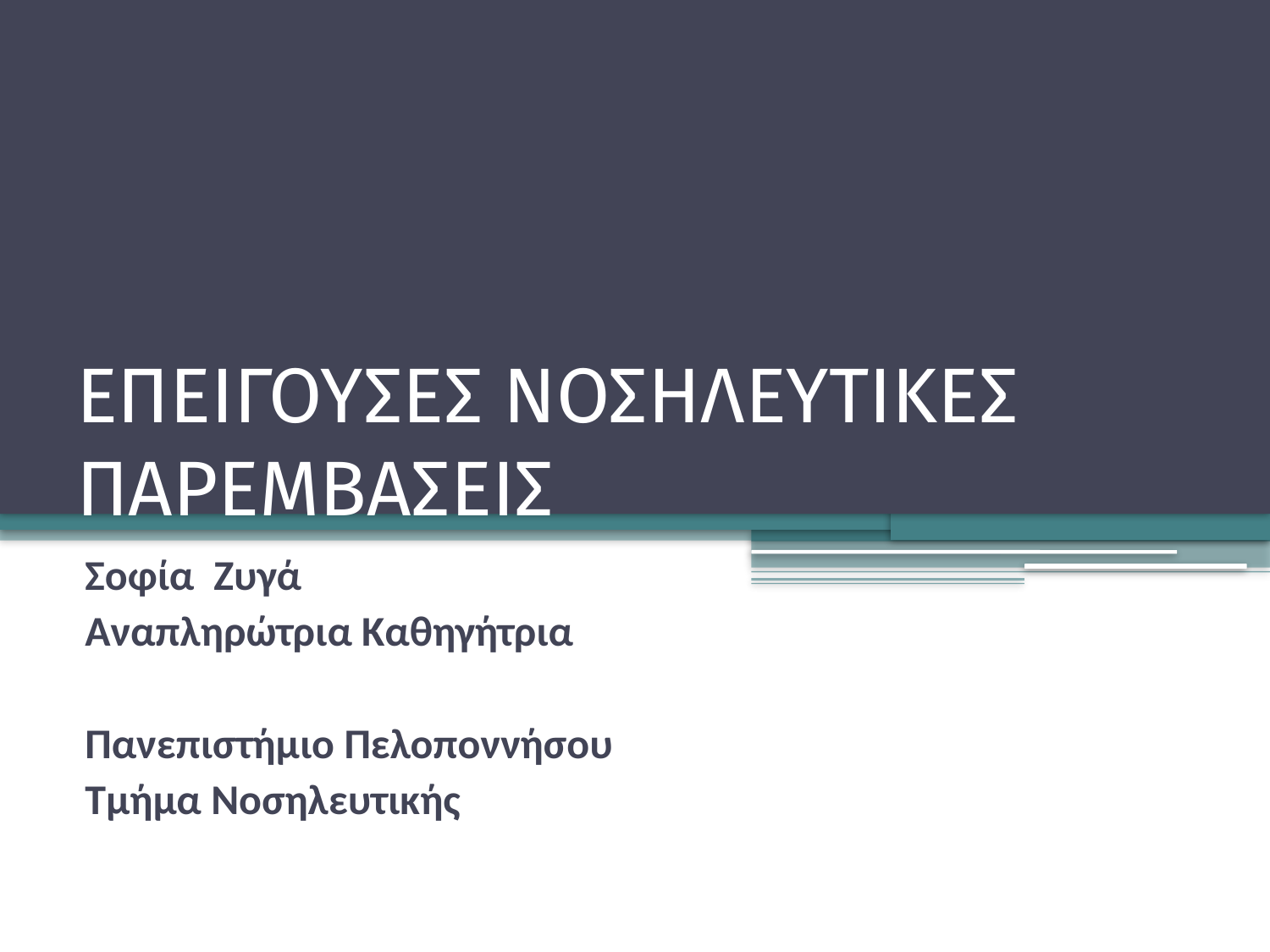

# ΕΠΕΙΓΟΥΣΕΣ ΝΟΣΗΛΕΥΤΙΚΕΣ ΠΑΡΕΜΒΑΣΕΙΣ
Σοφία  Ζυγά
Αναπληρώτρια Καθηγήτρια

Πανεπιστήμιο Πελοποννήσου
Τμήμα Νοσηλευτικής